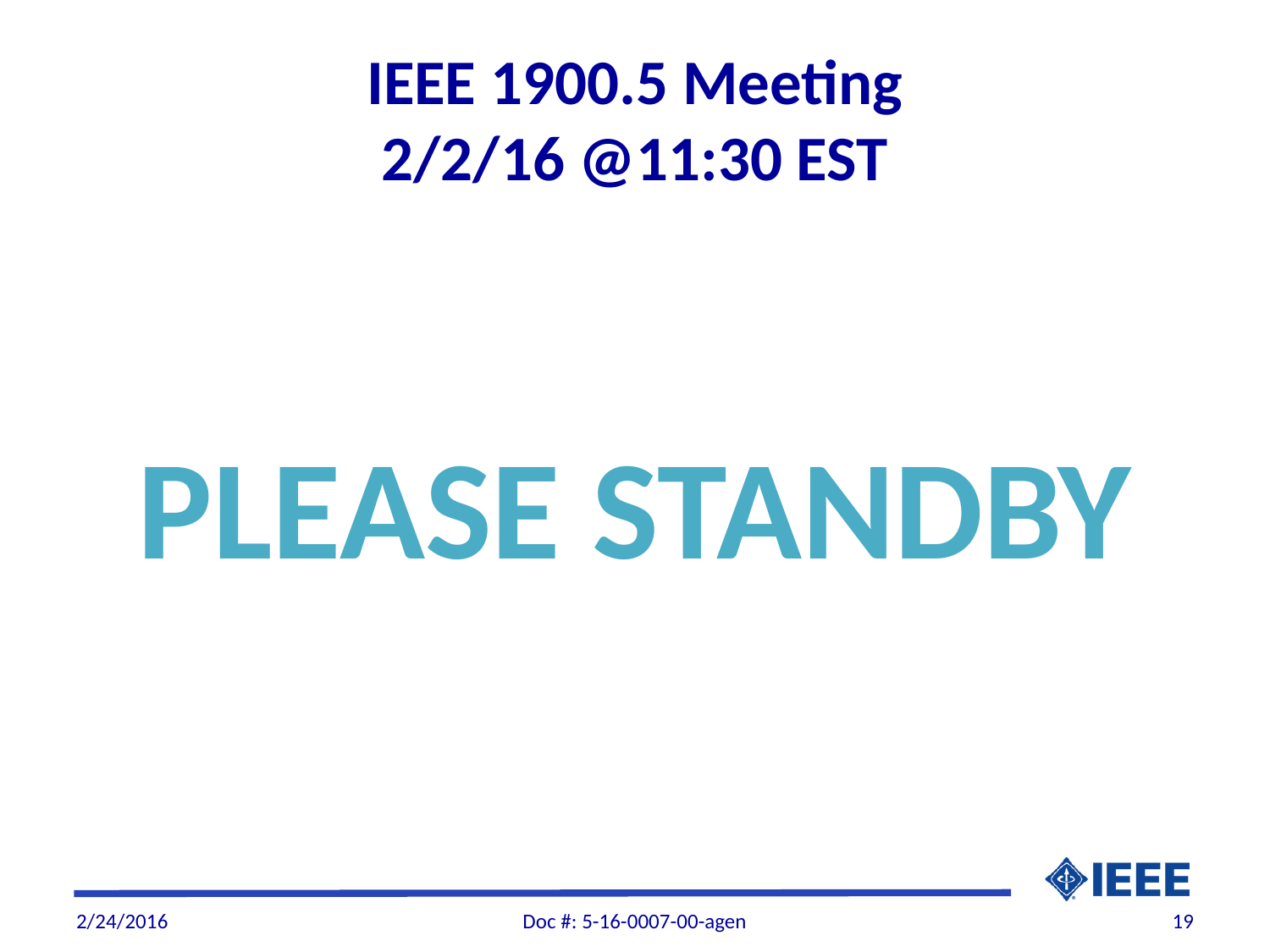

# IEEE 1900.5 Meeting 2/2/16 @11:30 EST
PLEASE STANDBY
2/24/2016
Doc #: 5-16-0007-00-agen
19